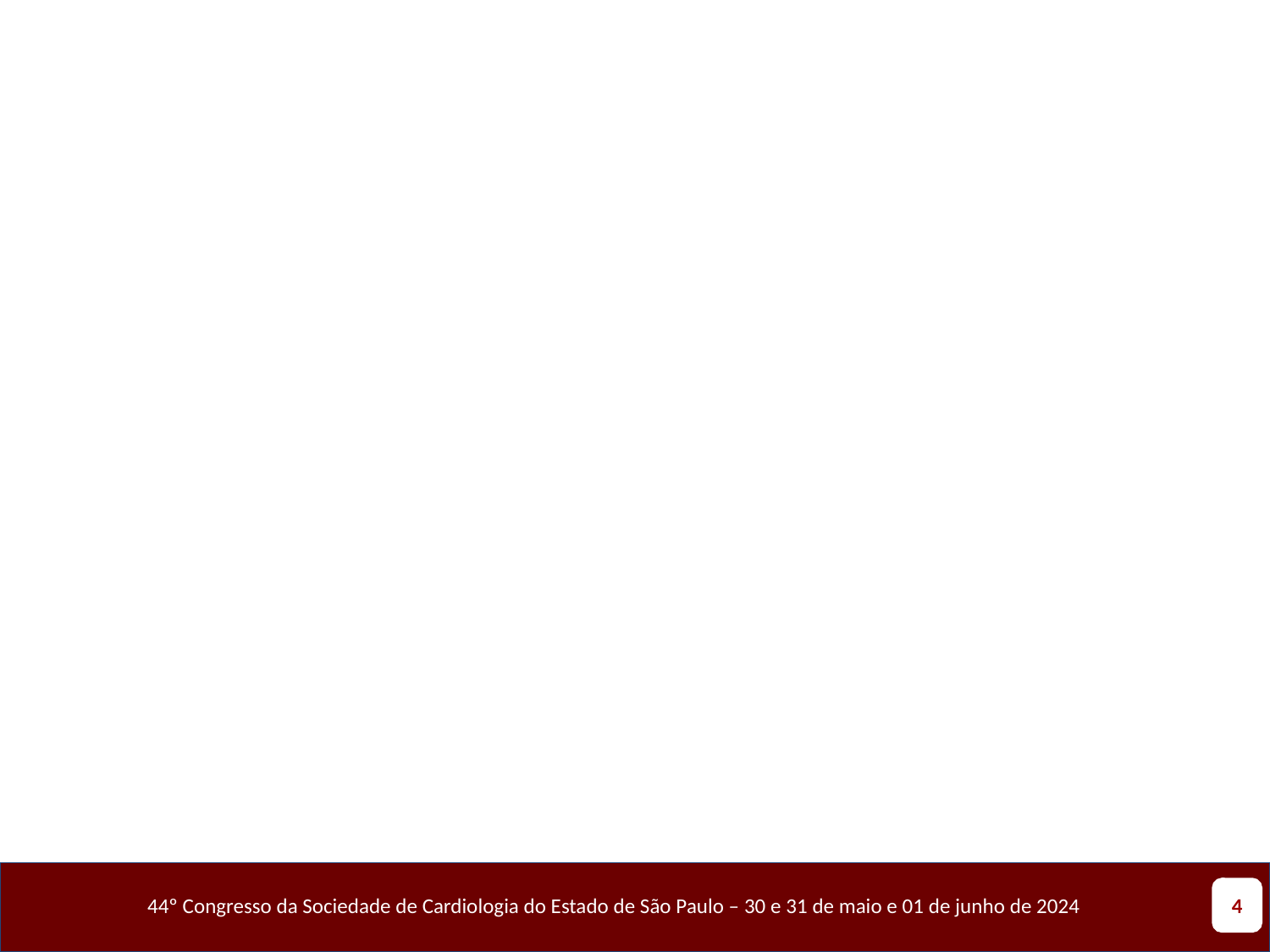

4
44º Congresso da Sociedade de Cardiologia do Estado de São Paulo – 30 e 31 de maio e 01 de junho de 2024